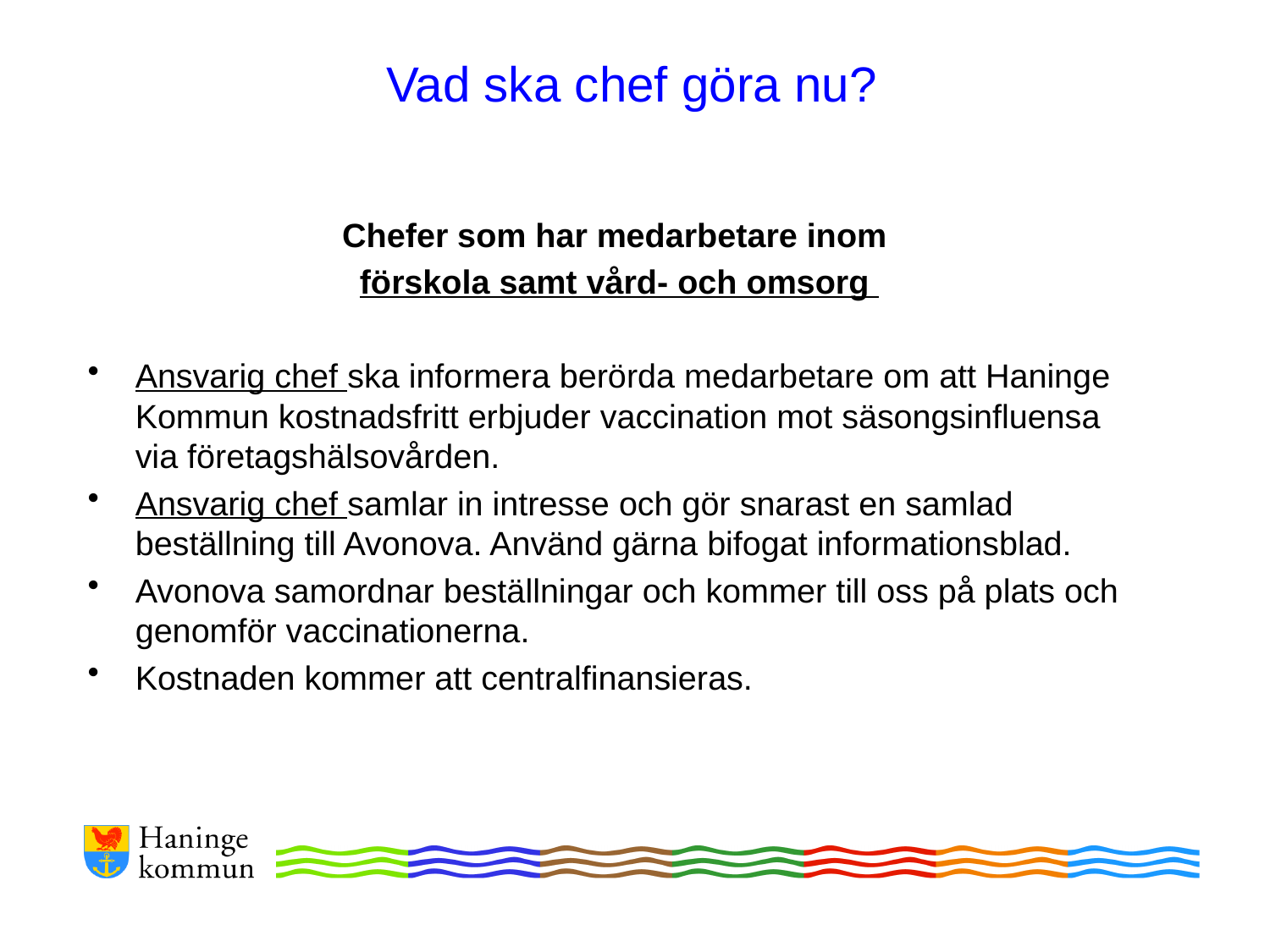

# Vad ska chef göra nu?

Chefer som har medarbetare inom
 förskola samt vård- och omsorg

Ansvarig chef ska informera berörda medarbetare om att Haninge Kommun kostnadsfritt erbjuder vaccination mot säsongsinfluensa via företagshälsovården.
Ansvarig chef samlar in intresse och gör snarast en samlad beställning till Avonova. Använd gärna bifogat informationsblad.
Avonova samordnar beställningar och kommer till oss på plats och genomför vaccinationerna.
Kostnaden kommer att centralfinansieras.